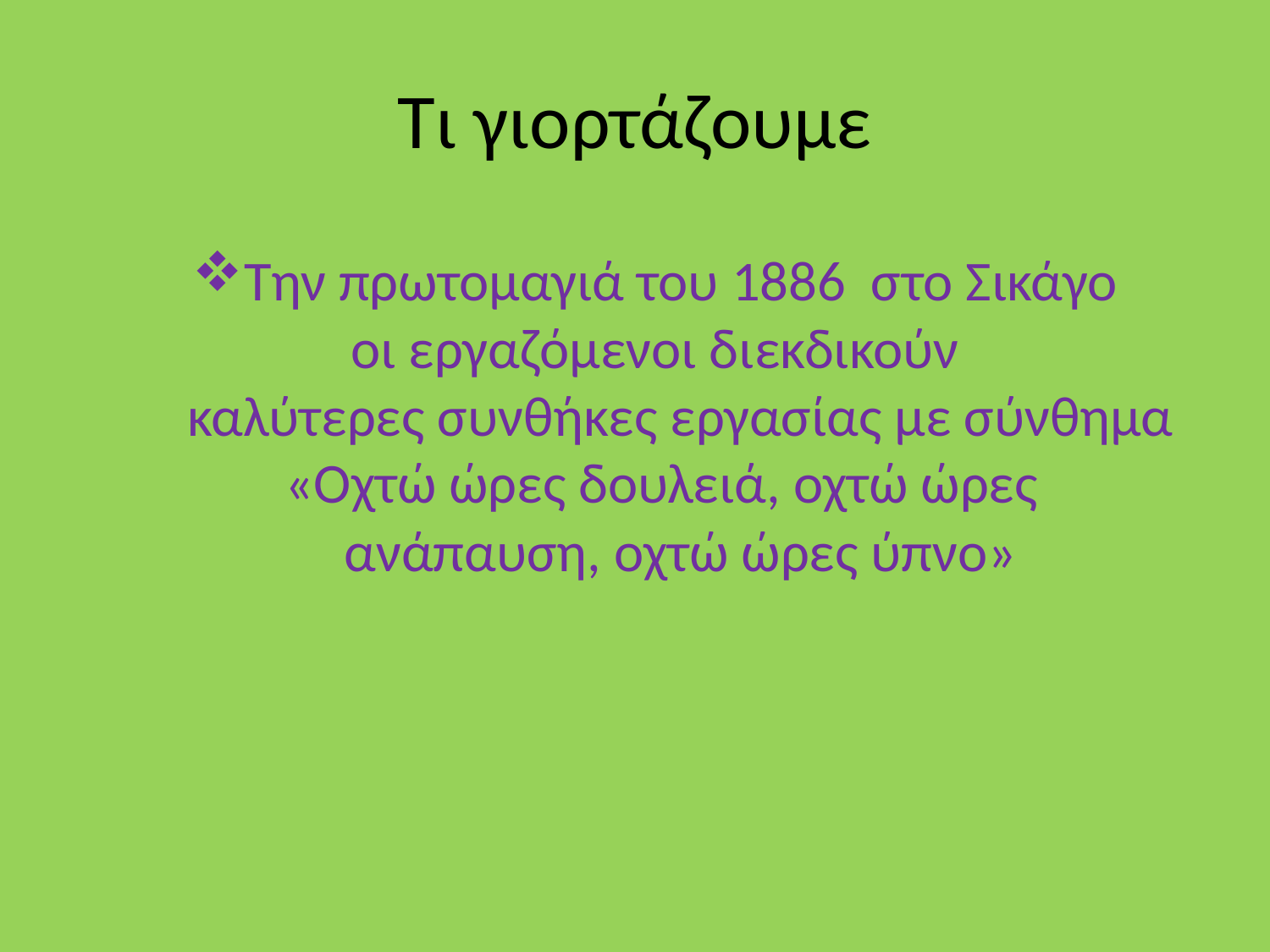

# Τι γιορτάζουμε

Την πρωτομαγιά του 1886  στο Σικάγο
 οι εργαζόμενοι διεκδικούν
    καλύτερες συνθήκες εργασίας με σύνθημα
 «Οχτώ ώρες δουλειά, οχτώ ώρες
    ανάπαυση, οχτώ ώρες ύπνο»